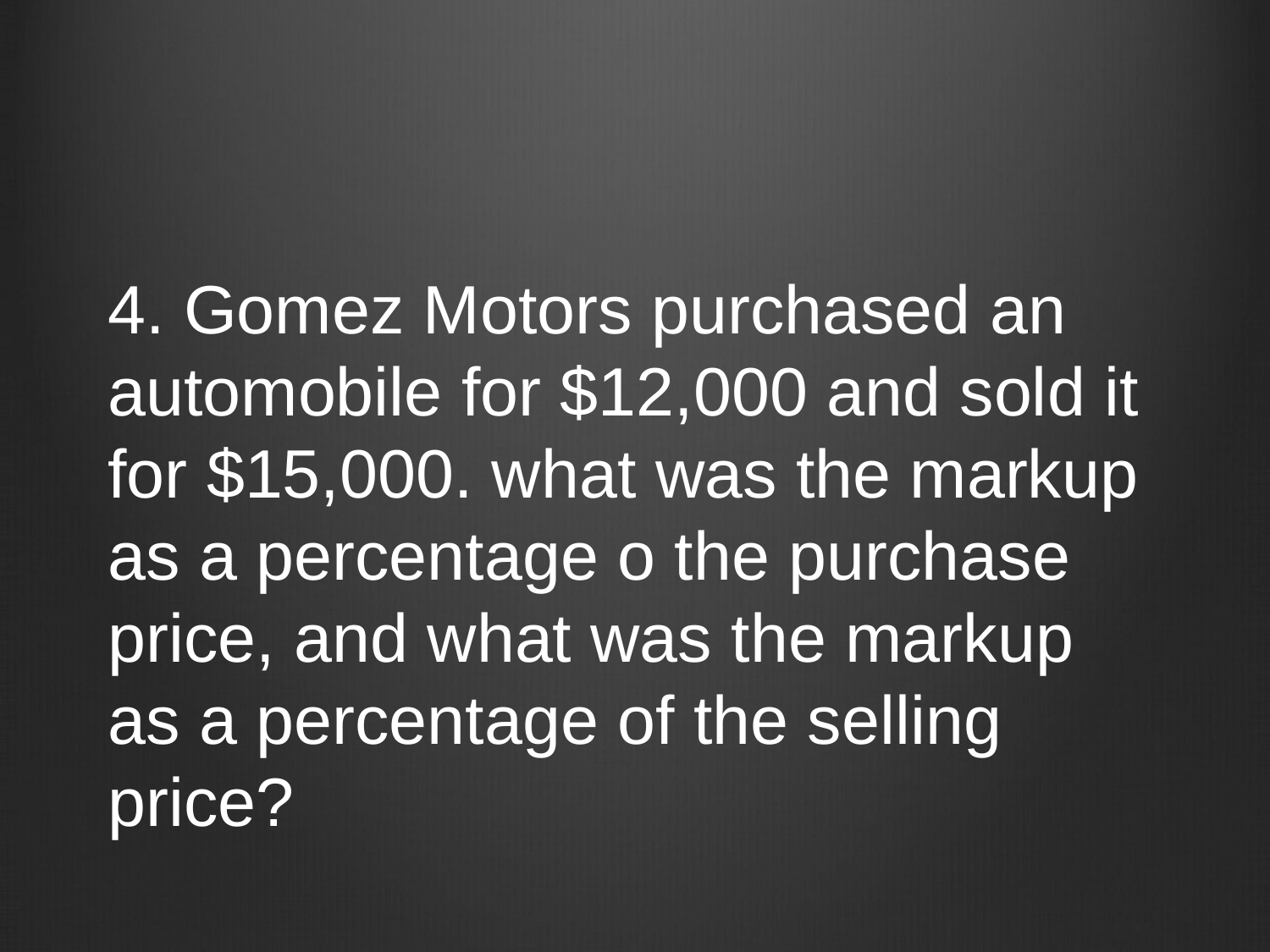

4. Gomez Motors purchased an automobile for $12,000 and sold it for $15,000. what was the markup as a percentage o the purchase price, and what was the markup as a percentage of the selling price?